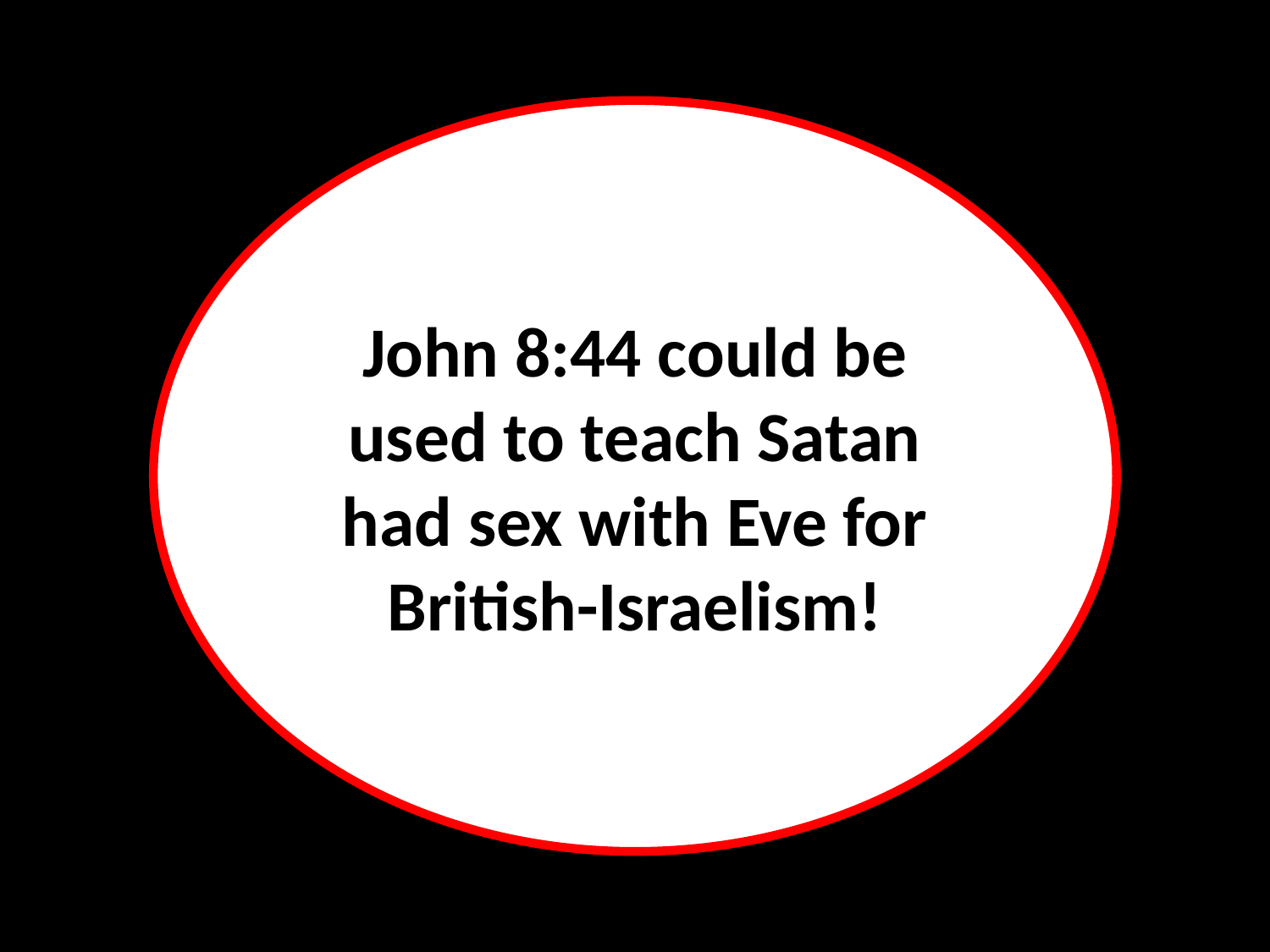

John 8:44 could be used to teach Satan had sex with Eve for British-Israelism!